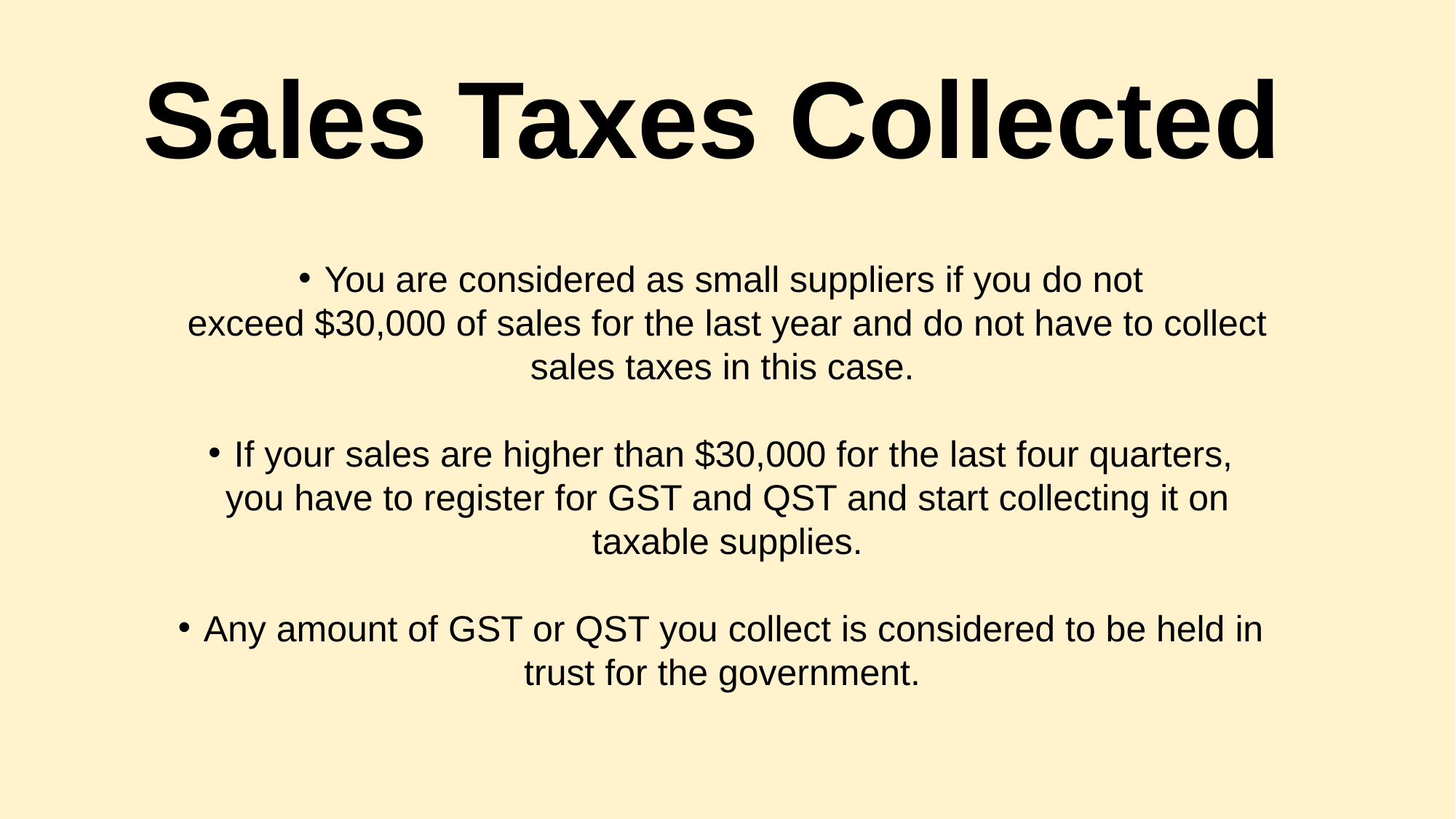

# Sales Taxes Collected
You are considered as small suppliers if you do not exceed $30,000 of sales for the last year and do not have to collect sales taxes in this case.
If your sales are higher than $30,000 for the last four quarters, you have to register for GST and QST and start collecting it on taxable supplies.
Any amount of GST or QST you collect is considered to be held in trust for the government.